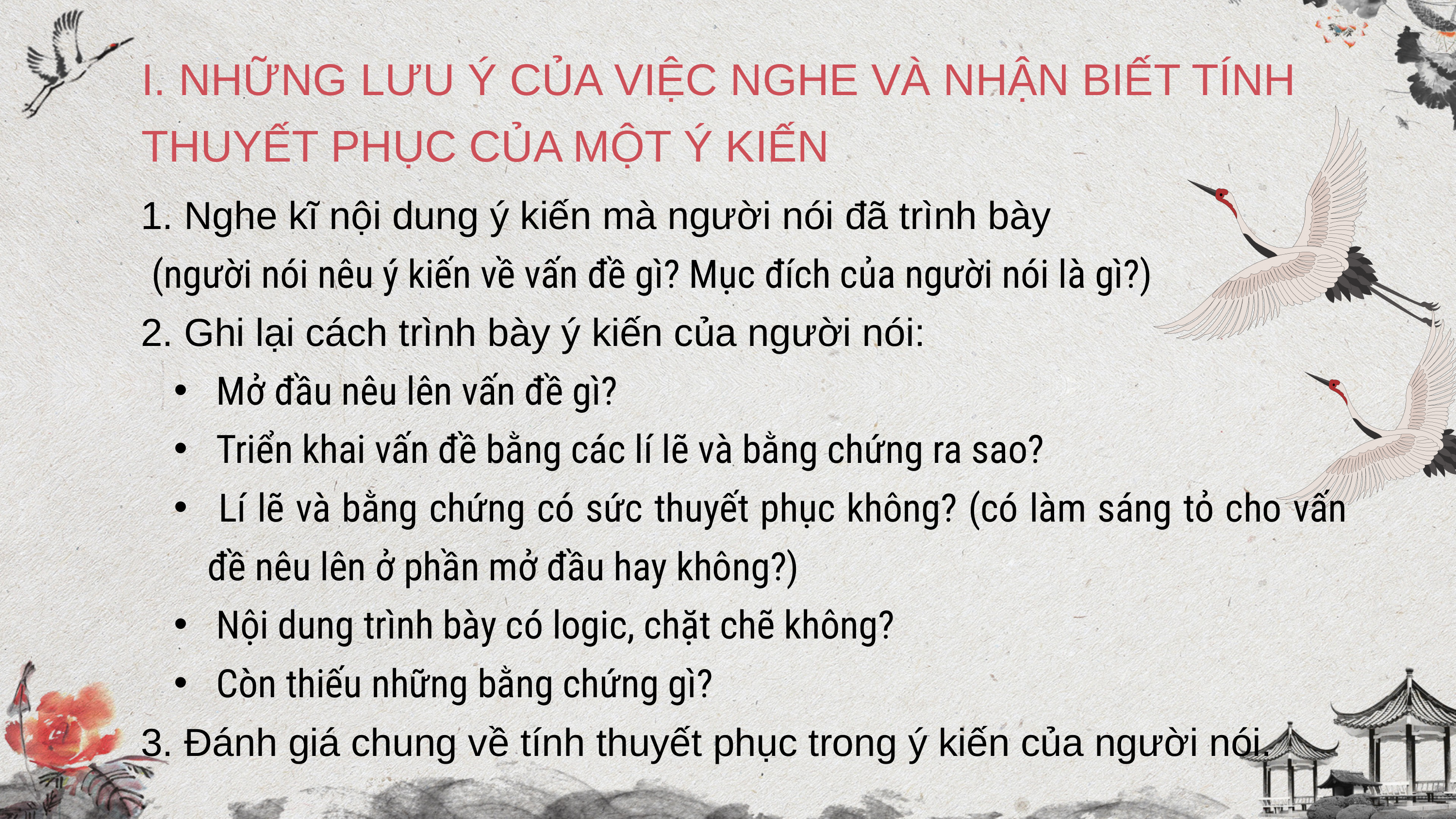

I. NHỮNG LƯU Ý CỦA VIỆC NGHE VÀ NHẬN BIẾT TÍNH THUYẾT PHỤC CỦA MỘT Ý KIẾN

1. Nghe kĩ nội dung ý kiến mà người nói đã trình bày
 (người nói nêu ý kiến về vấn đề gì? Mục đích của người nói là gì?)
2. Ghi lại cách trình bày ý kiến của người nói:
 Mở đầu nêu lên vấn đề gì?
 Triển khai vấn đề bằng các lí lẽ và bằng chứng ra sao?
 Lí lẽ và bằng chứng có sức thuyết phục không? (có làm sáng tỏ cho vấn đề nêu lên ở phần mở đầu hay không?)
 Nội dung trình bày có logic, chặt chẽ không?
 Còn thiếu những bằng chứng gì?
3. Đánh giá chung về tính thuyết phục trong ý kiến của người nói.